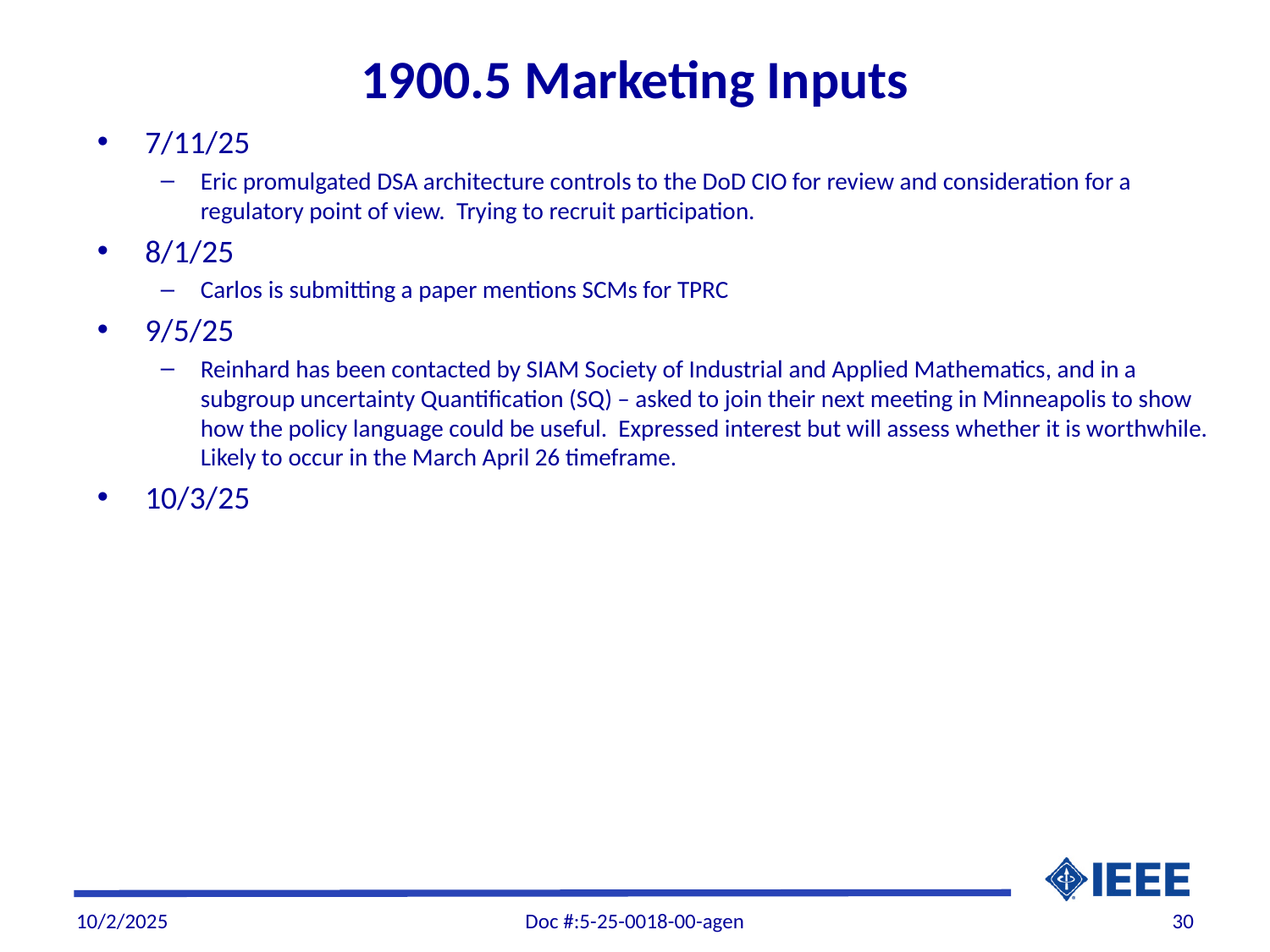

# 1900.5 Marketing Inputs
7/11/25
Eric promulgated DSA architecture controls to the DoD CIO for review and consideration for a regulatory point of view.  Trying to recruit participation.
8/1/25
Carlos is submitting a paper mentions SCMs for TPRC
9/5/25
Reinhard has been contacted by SIAM Society of Industrial and Applied Mathematics, and in a subgroup uncertainty Quantification (SQ) – asked to join their next meeting in Minneapolis to show how the policy language could be useful.  Expressed interest but will assess whether it is worthwhile.  Likely to occur in the March April 26 timeframe.
10/3/25

10/2/2025
Doc #:5-25-0018-00-agen
30